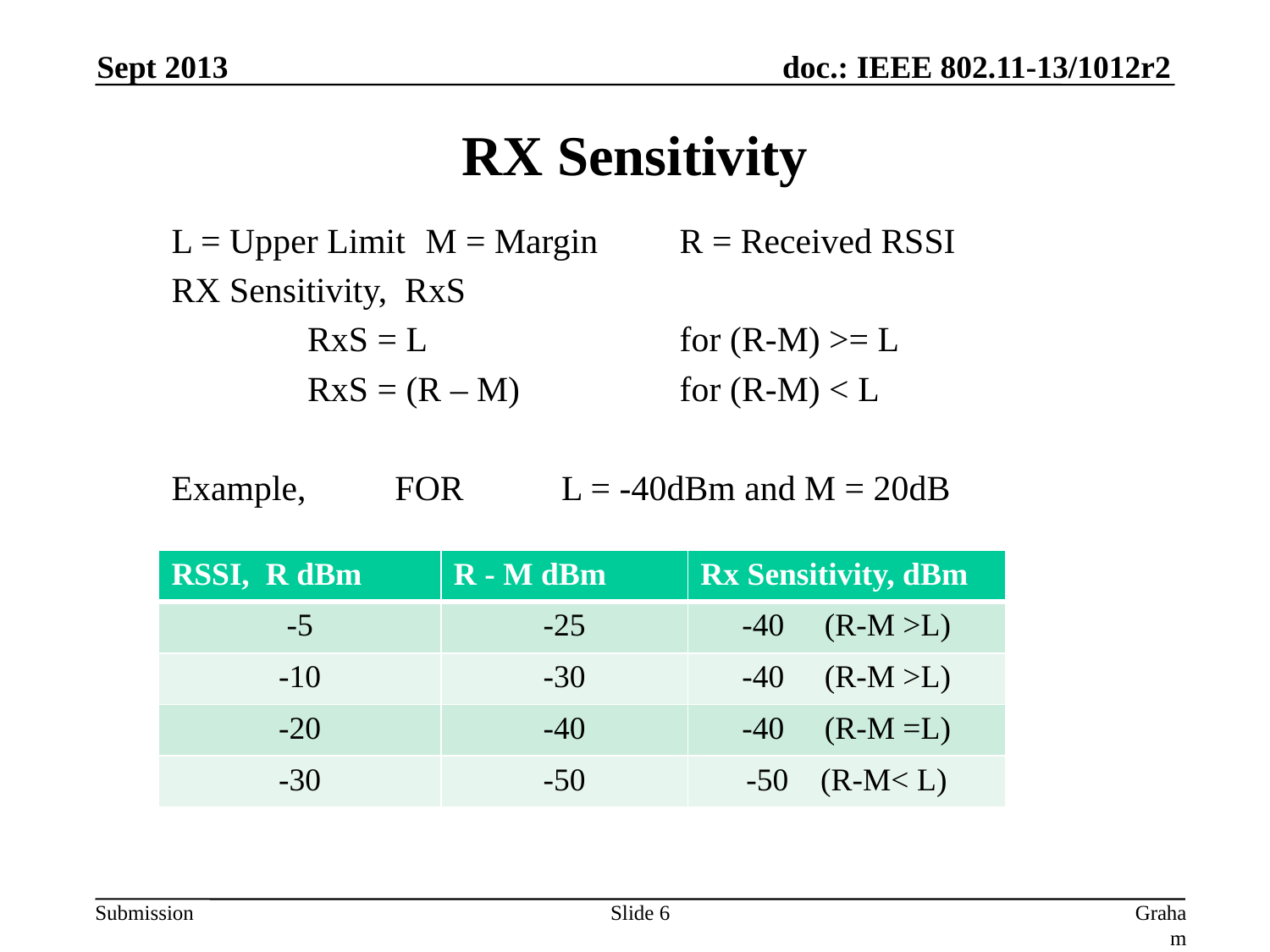

Sept 2013
# RX Sensitivity
L = Upper Limit	M = Margin	R = Received RSSI
RX Sensitivity,  RxS
	 RxS = L		for (R-M) >= L
	 RxS = (R – M)  		for (R-M) < L

Example,          FOR	 L = -40dBm and M = 20dB
| RSSI, R dBm | R - M dBm | Rx Sensitivity, dBm |
| --- | --- | --- |
| -5 | -25 | -40 (R-M >L) |
| -10 | -30 | -40 (R-M >L) |
| -20 | -40 | -40 (R-M =L) |
| -30 | -50 | -50 (R-M< L) |
Slide 6
Graham Smith, DSP Group